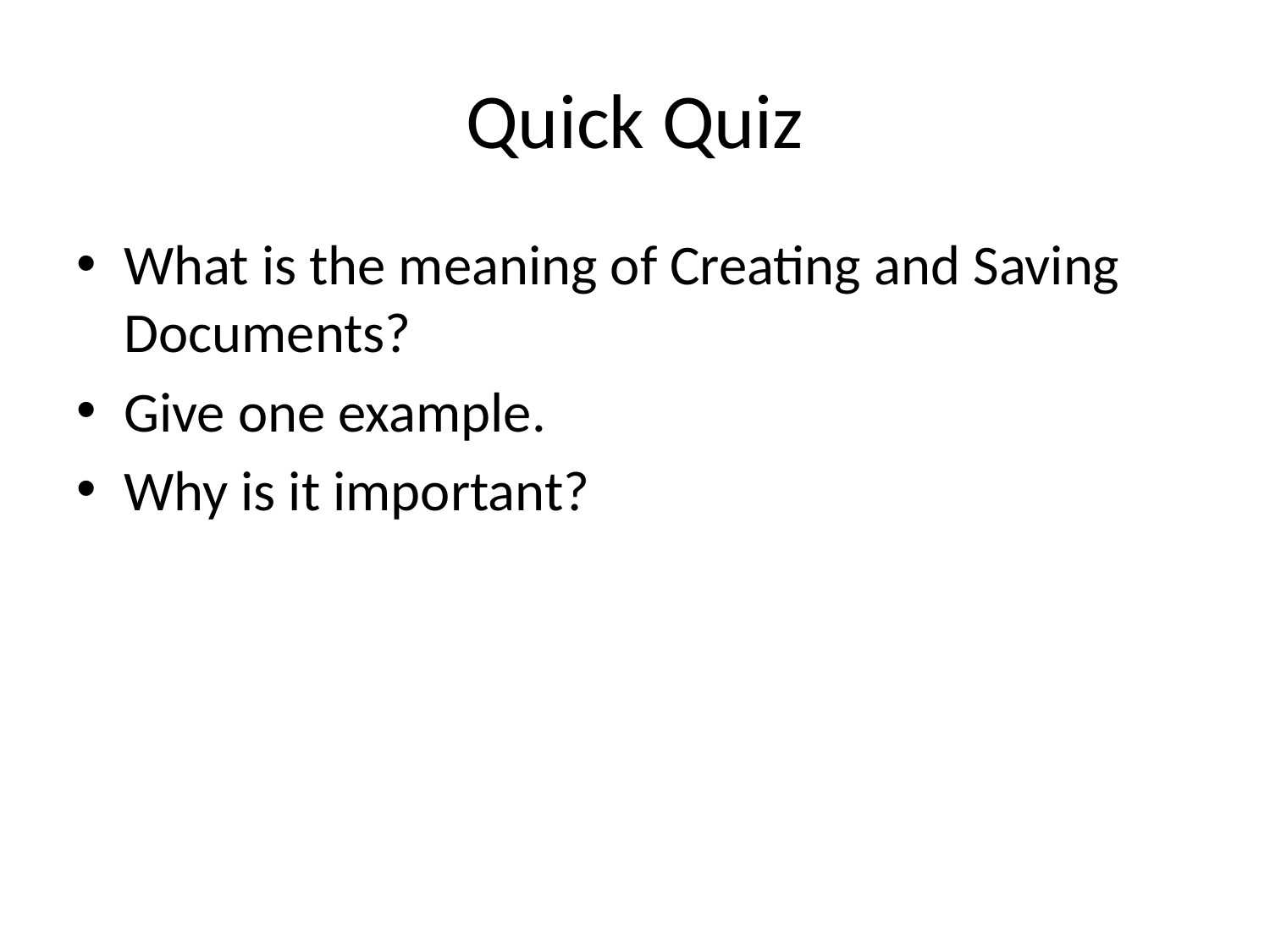

# Quick Quiz
What is the meaning of Creating and Saving Documents?
Give one example.
Why is it important?